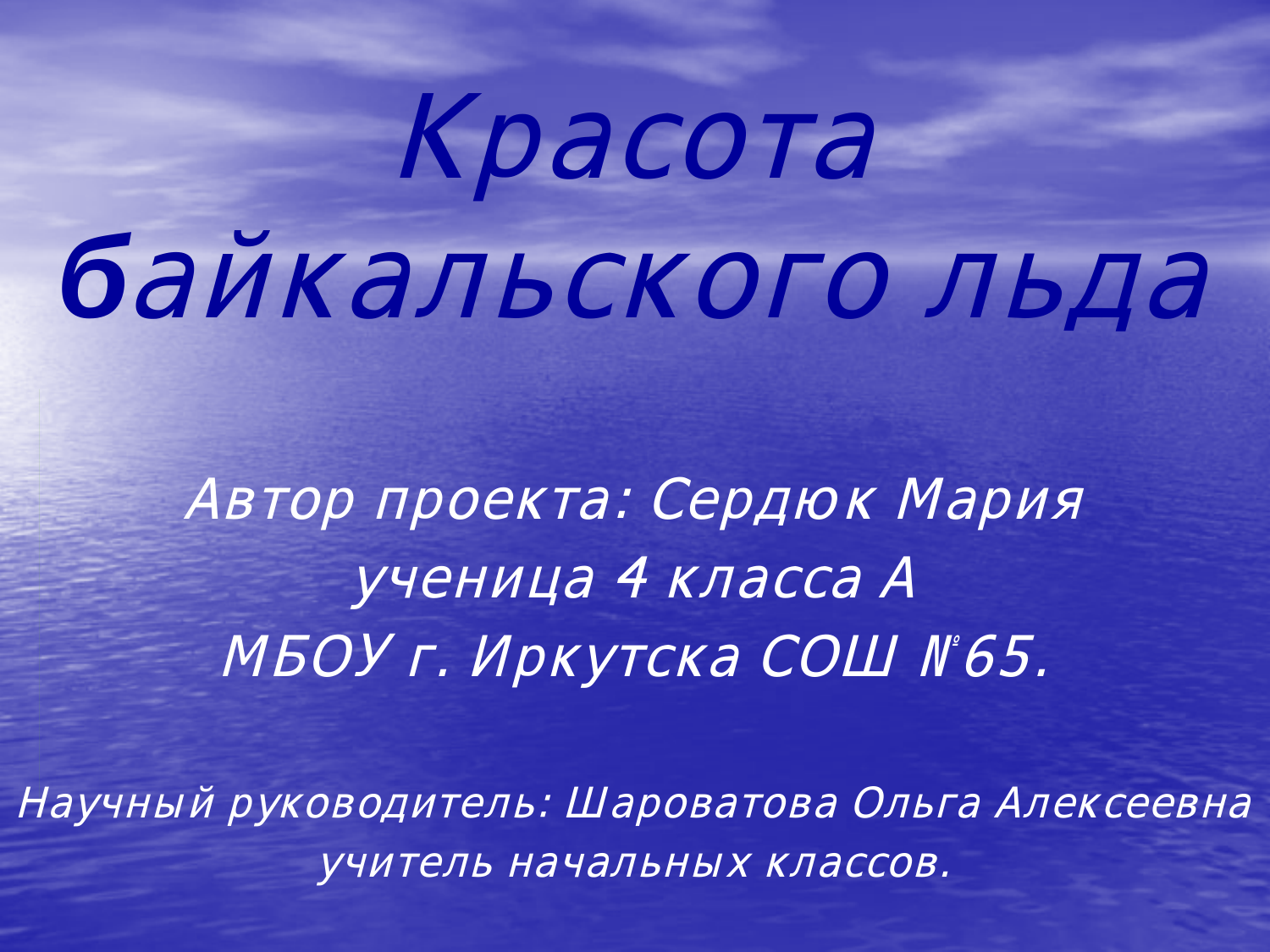

# Красота байкальского льда
Автор проекта: Сердюк Мария
ученица 4 класса А
МБОУ г. Иркутска СОШ №65.

Научный руководитель: Шароватова Ольга Алексеевна
учитель начальных классов.